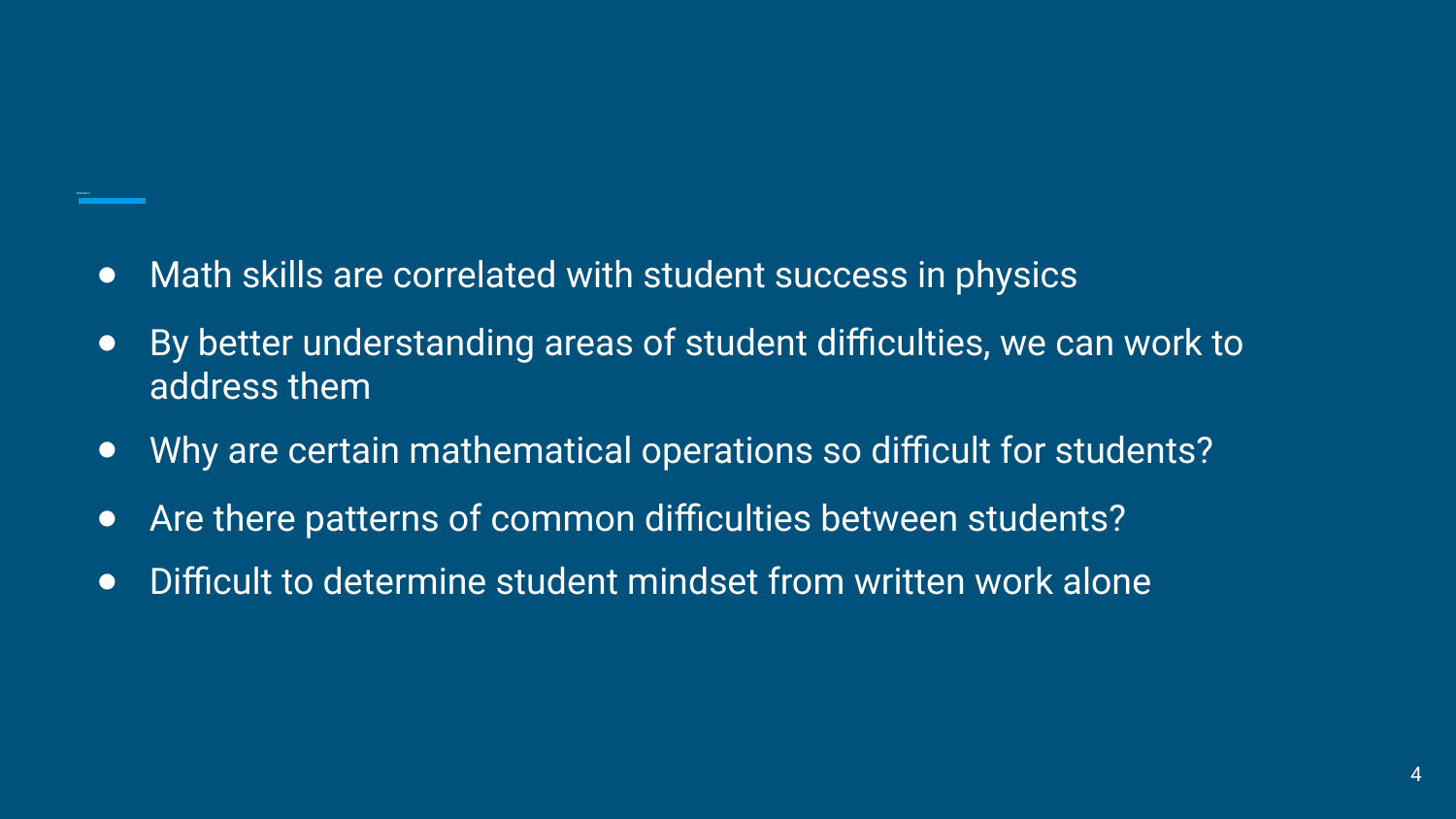

# Motivation
Math skills are correlated with student success in physics
By better understanding areas of student difficulties, we can work to address them
Why are certain mathematical operations so difficult for students?
Are there patterns of common difficulties between students?
Difficult to determine student mindset from written work alone
4